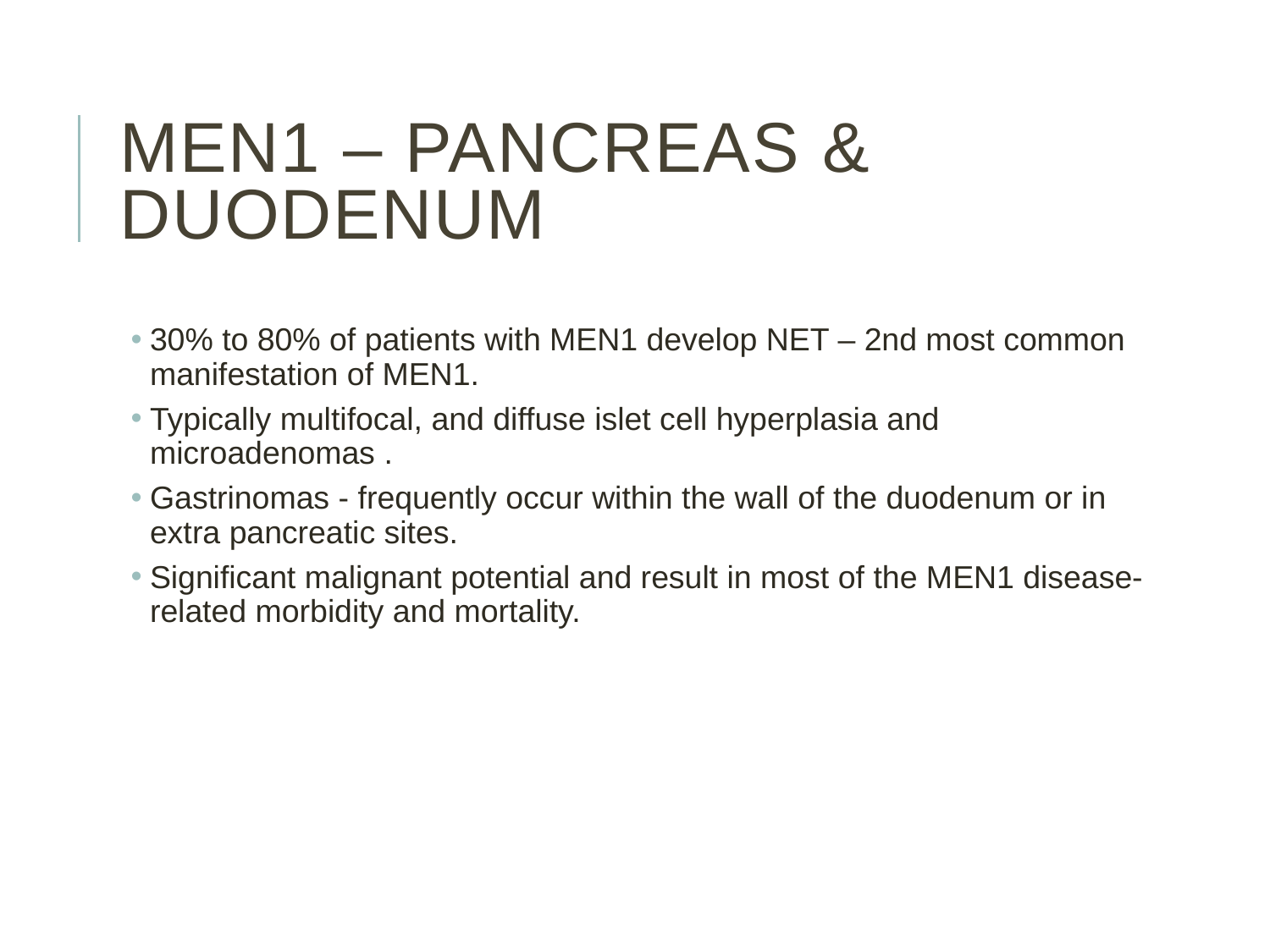

# MEN1 – pancreas & duodenum
30% to 80% of patients with MEN1 develop NET – 2nd most common manifestation of MEN1.
Typically multifocal, and diffuse islet cell hyperplasia and microadenomas .
Gastrinomas - frequently occur within the wall of the duodenum or in extra pancreatic sites.
Significant malignant potential and result in most of the MEN1 disease-related morbidity and mortality.